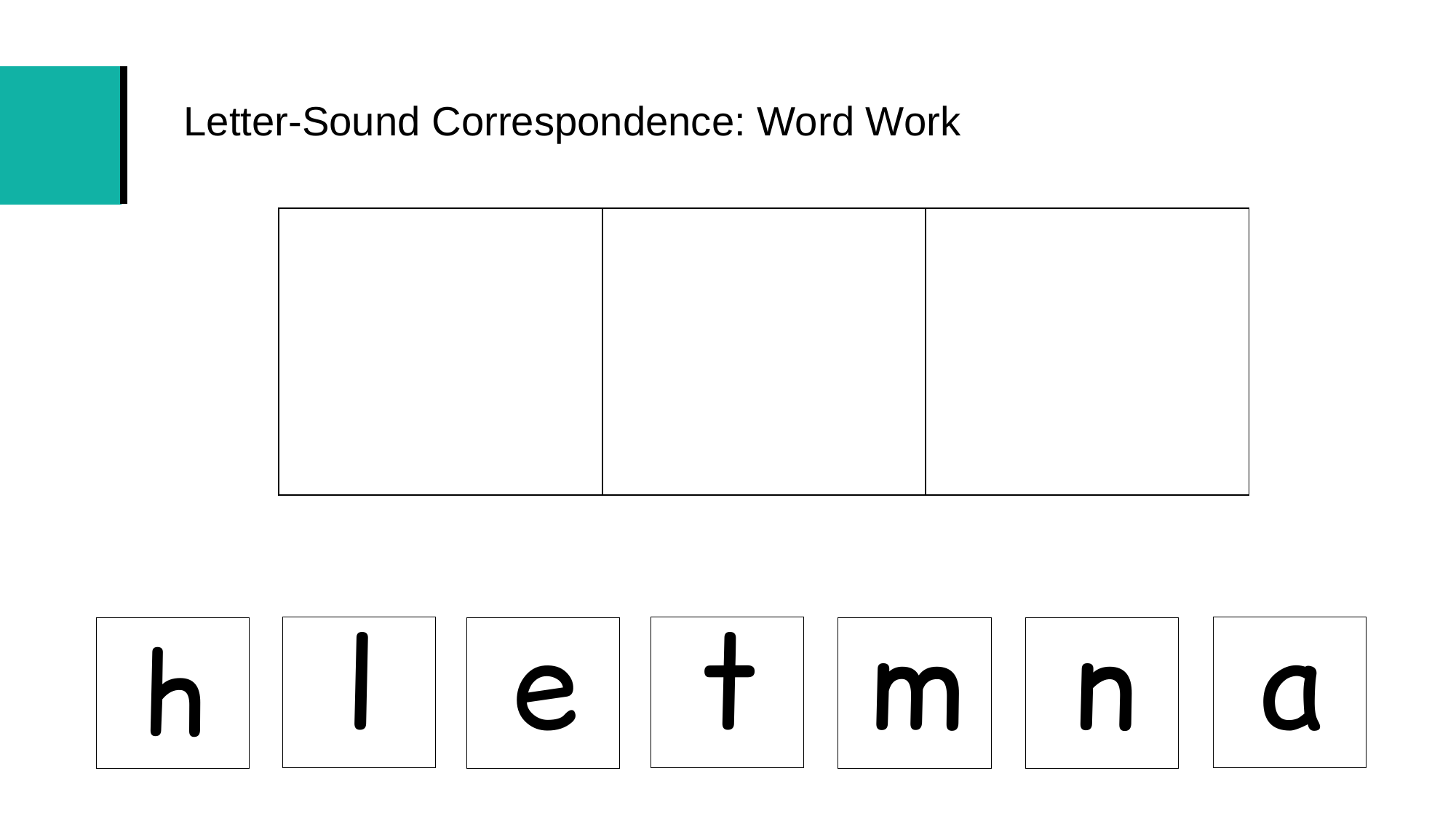

# Letter-Sound Correspondence: Word Work
|  |  |  |
| --- | --- | --- |
a
t
l
h
e
m
n